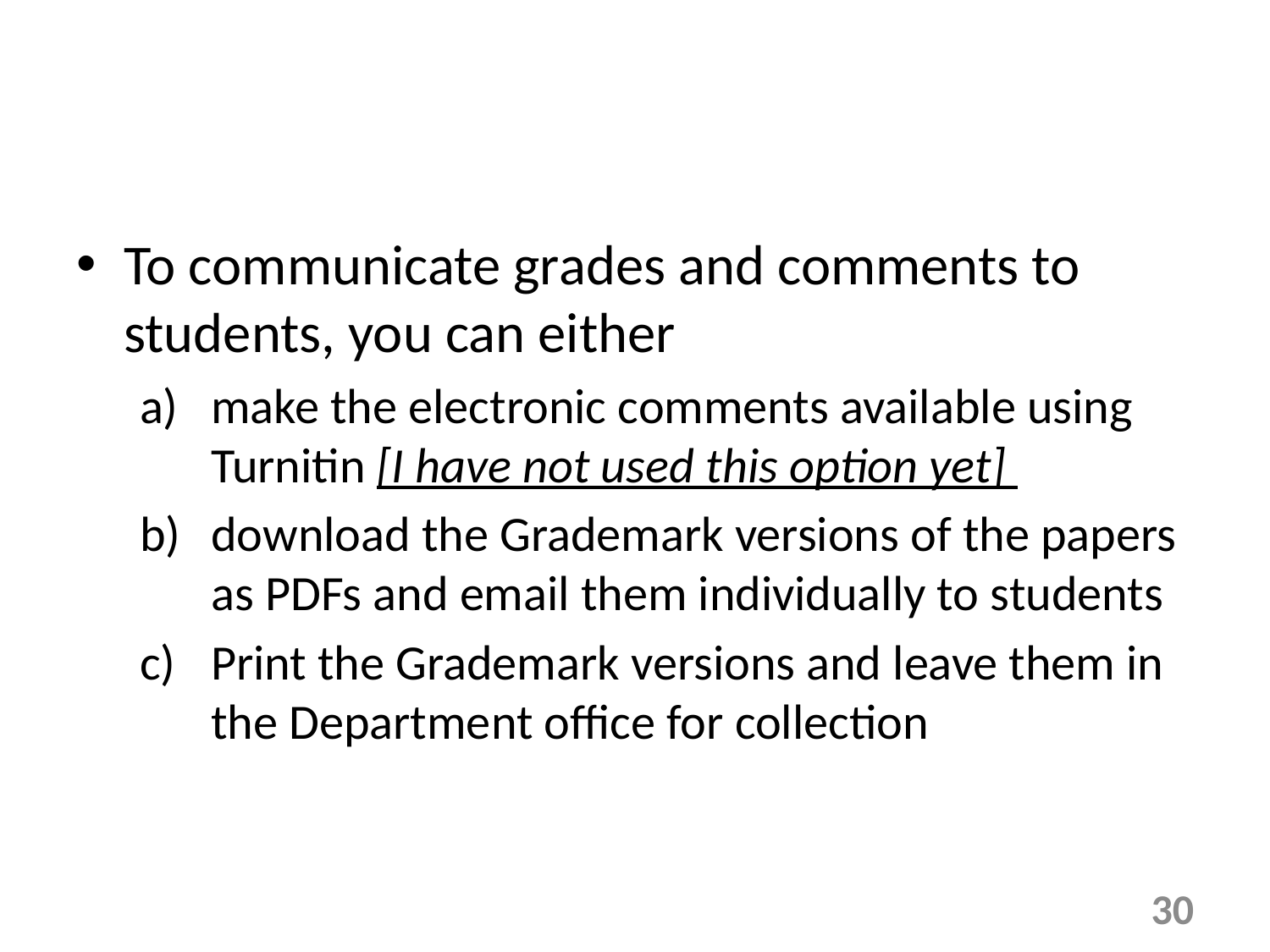

To communicate grades and comments to students, you can either
make the electronic comments available using Turnitin [I have not used this option yet]
download the Grademark versions of the papers as PDFs and email them individually to students
Print the Grademark versions and leave them in the Department office for collection
30